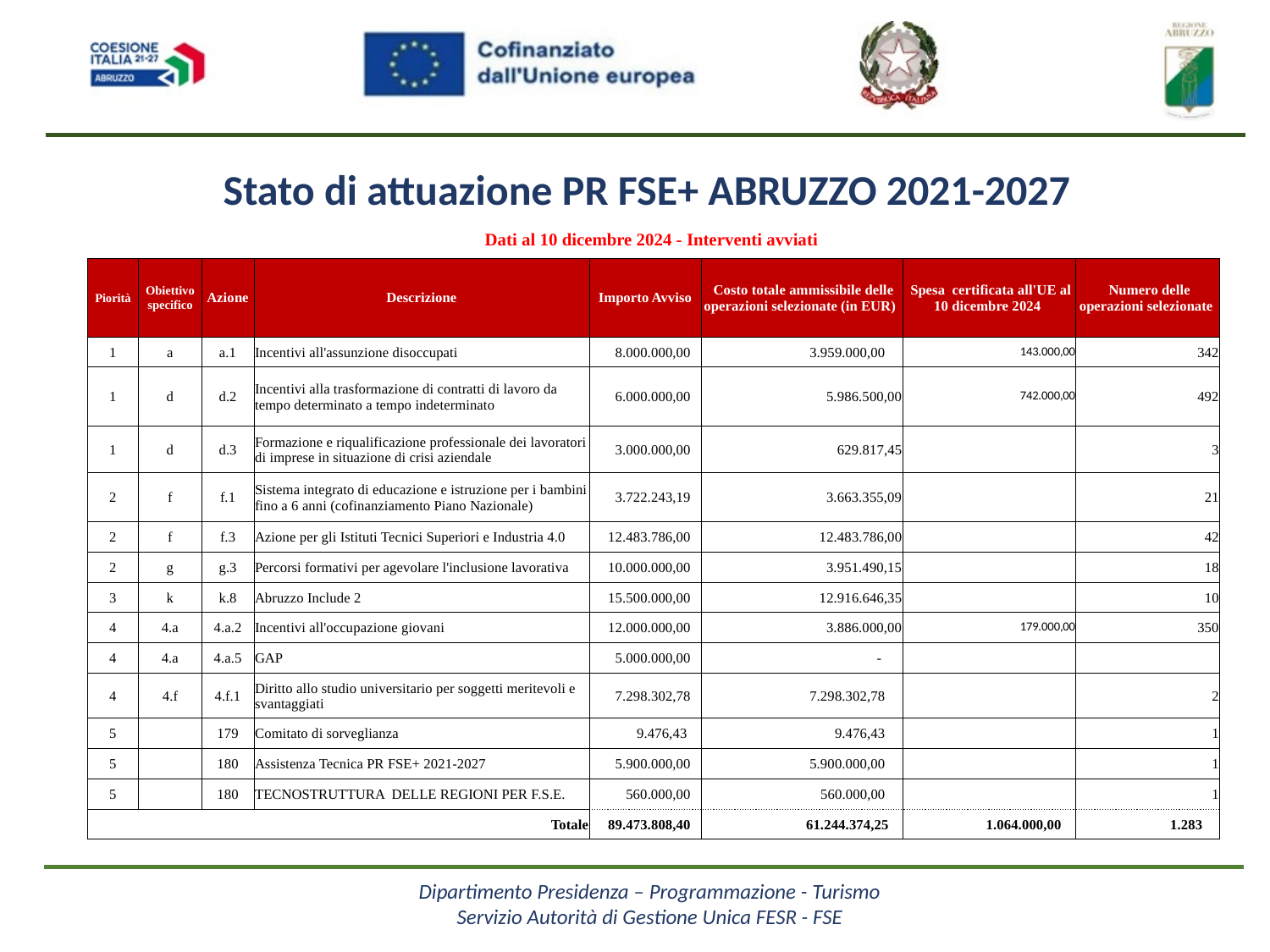

Stato di attuazione PR FSE+ ABRUZZO 2021-2027
| Dati al 10 dicembre 2024 - Interventi avviati |  |  |  |  |  |  |  |
| --- | --- | --- | --- | --- | --- | --- | --- |
| Piorità | Obiettivo specifico | Azione | Descrizione | Importo Avviso | Costo totale ammissibile delle operazioni selezionate (in EUR) | Spesa certificata all'UE al 10 dicembre 2024 | Numero delle operazioni selezionate |
| 1 | a | a.1 | Incentivi all'assunzione disoccupati | 8.000.000,00 | 3.959.000,00 | 143.000,00 | 342 |
| 1 | d | d.2 | Incentivi alla trasformazione di contratti di lavoro da tempo determinato a tempo indeterminato | 6.000.000,00 | 5.986.500,00 | 742.000,00 | 492 |
| 1 | d | d.3 | Formazione e riqualificazione professionale dei lavoratori di imprese in situazione di crisi aziendale | 3.000.000,00 | 629.817,45 |  | 3 |
| 2 | f | f.1 | Sistema integrato di educazione e istruzione per i bambini fino a 6 anni (cofinanziamento Piano Nazionale) | 3.722.243,19 | 3.663.355,09 |  | 21 |
| 2 | f | f.3 | Azione per gli Istituti Tecnici Superiori e Industria 4.0 | 12.483.786,00 | 12.483.786,00 |  | 42 |
| 2 | g | g.3 | Percorsi formativi per agevolare l'inclusione lavorativa | 10.000.000,00 | 3.951.490,15 |  | 18 |
| 3 | k | k.8 | Abruzzo Include 2 | 15.500.000,00 | 12.916.646,35 |  | 10 |
| 4 | 4.a | 4.a.2 | Incentivi all'occupazione giovani | 12.000.000,00 | 3.886.000,00 | 179.000,00 | 350 |
| 4 | 4.a | 4.a.5 | GAP | 5.000.000,00 | - |  |  |
| 4 | 4.f | 4.f.1 | Diritto allo studio universitario per soggetti meritevoli e svantaggiati | 7.298.302,78 | 7.298.302,78 |  | 2 |
| 5 |  | 179 | Comitato di sorveglianza | 9.476,43 | 9.476,43 |  | 1 |
| 5 |  | 180 | Assistenza Tecnica PR FSE+ 2021-2027 | 5.900.000,00 | 5.900.000,00 |  | 1 |
| 5 |  | 180 | TECNOSTRUTTURA DELLE REGIONI PER F.S.E. | 560.000,00 | 560.000,00 |  | 1 |
| Totale |  |  |  | 89.473.808,40 | 61.244.374,25 | 1.064.000,00 | 1.283 |